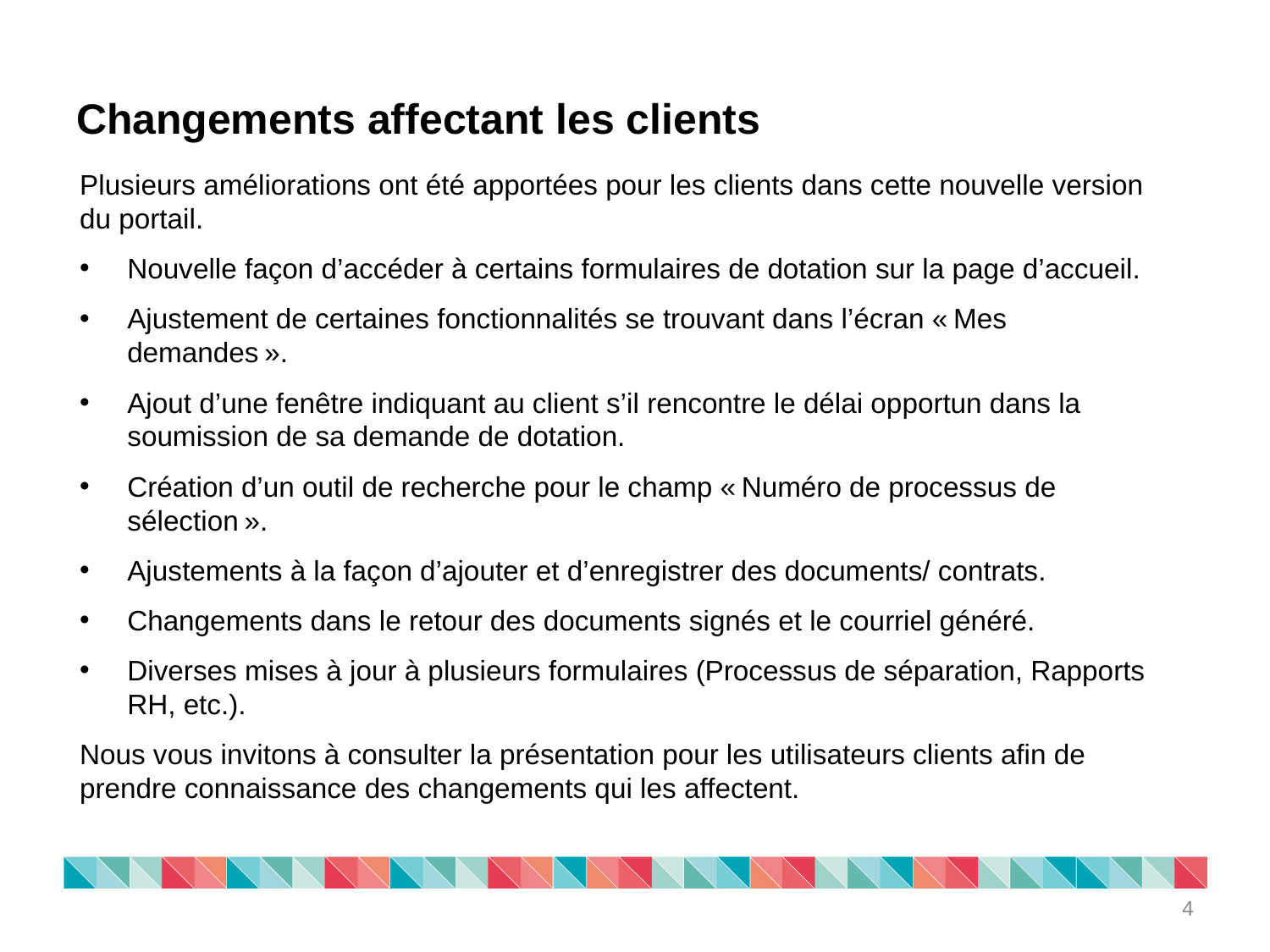

# Changements affectant les clients
Plusieurs améliorations ont été apportées pour les clients dans cette nouvelle version du portail.
Nouvelle façon d’accéder à certains formulaires de dotation sur la page d’accueil.
Ajustement de certaines fonctionnalités se trouvant dans l’écran « Mes demandes ».
Ajout d’une fenêtre indiquant au client s’il rencontre le délai opportun dans la soumission de sa demande de dotation.
Création d’un outil de recherche pour le champ « Numéro de processus de sélection ».
Ajustements à la façon d’ajouter et d’enregistrer des documents/ contrats.
Changements dans le retour des documents signés et le courriel généré.
Diverses mises à jour à plusieurs formulaires (Processus de séparation, Rapports RH, etc.).
Nous vous invitons à consulter la présentation pour les utilisateurs clients afin de prendre connaissance des changements qui les affectent.
4